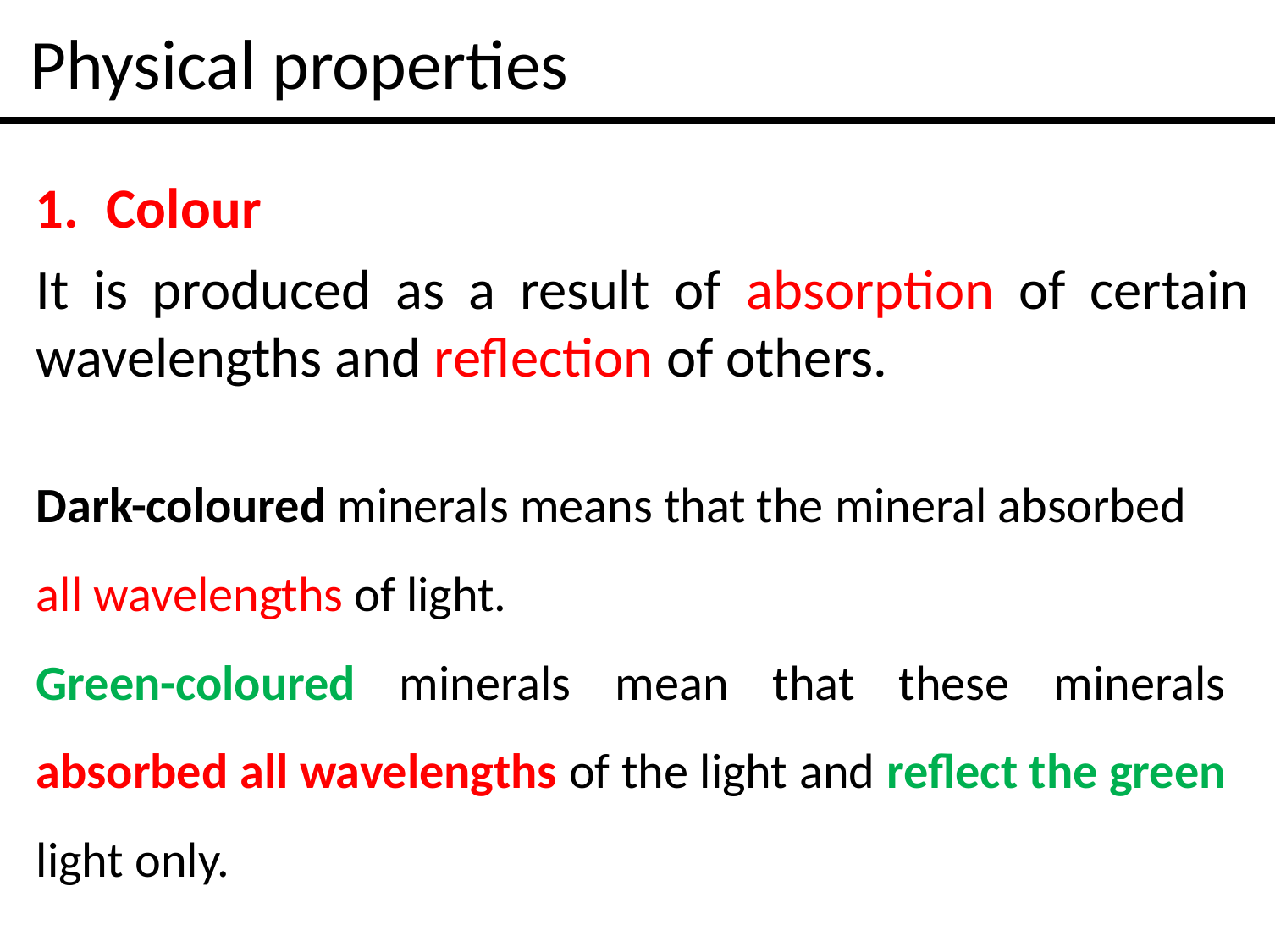

Physical properties
Colour
It is produced as a result of absorption of certain wavelengths and reflection of others.
Dark-coloured minerals means that the mineral absorbed all wavelengths of light.
Green-coloured minerals mean that these minerals absorbed all wavelengths of the light and reflect the green light only.